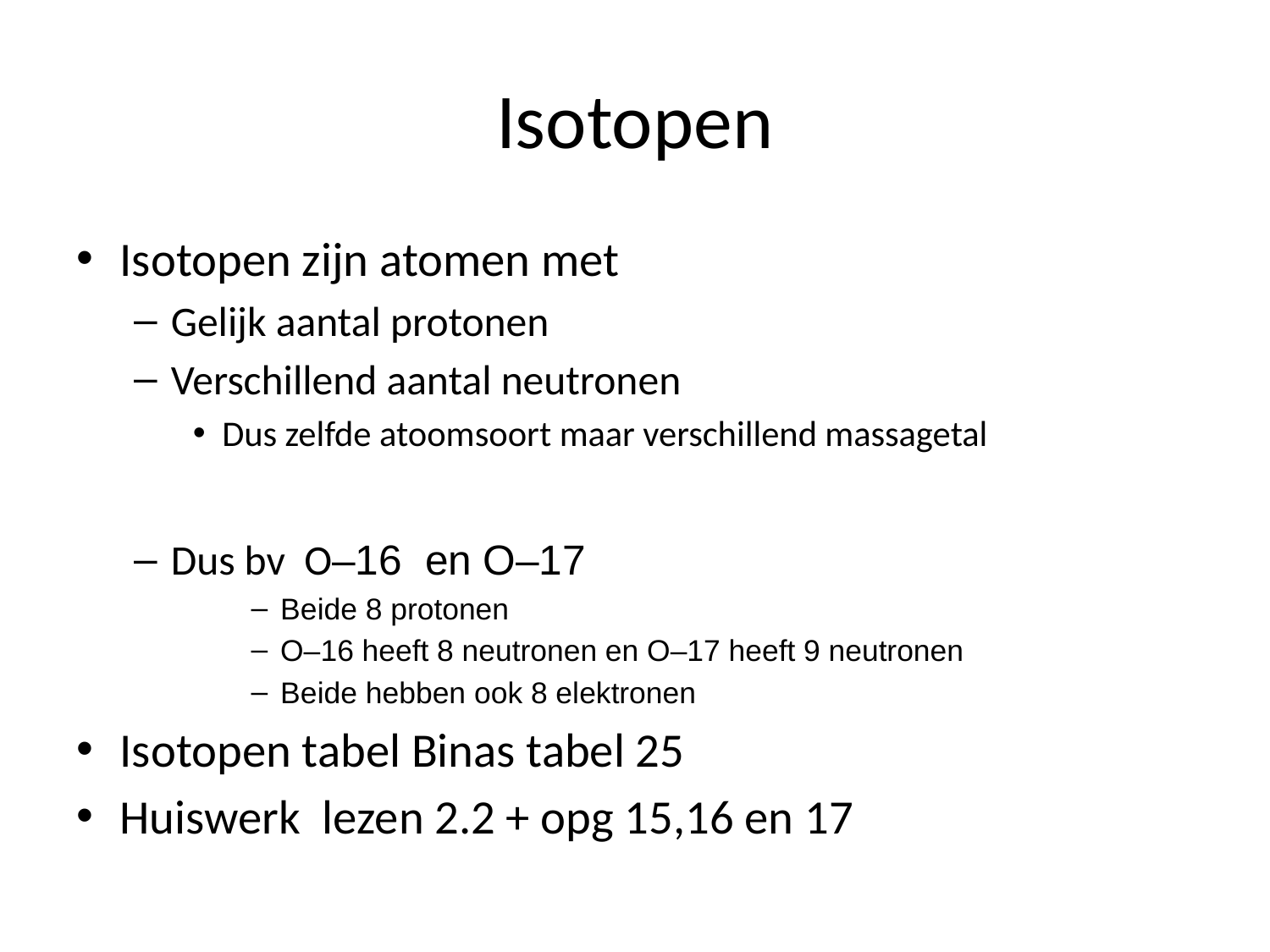

# Isotopen
Isotopen zijn atomen met
Gelijk aantal protonen
Verschillend aantal neutronen
Dus zelfde atoomsoort maar verschillend massagetal

Dus bv  O–16  en O–17
Beide 8 protonen
O–16 heeft 8 neutronen en O–17 heeft 9 neutronen
Beide hebben ook 8 elektronen
Isotopen tabel Binas tabel 25
Huiswerk  lezen 2.2 + opg 15,16 en 17